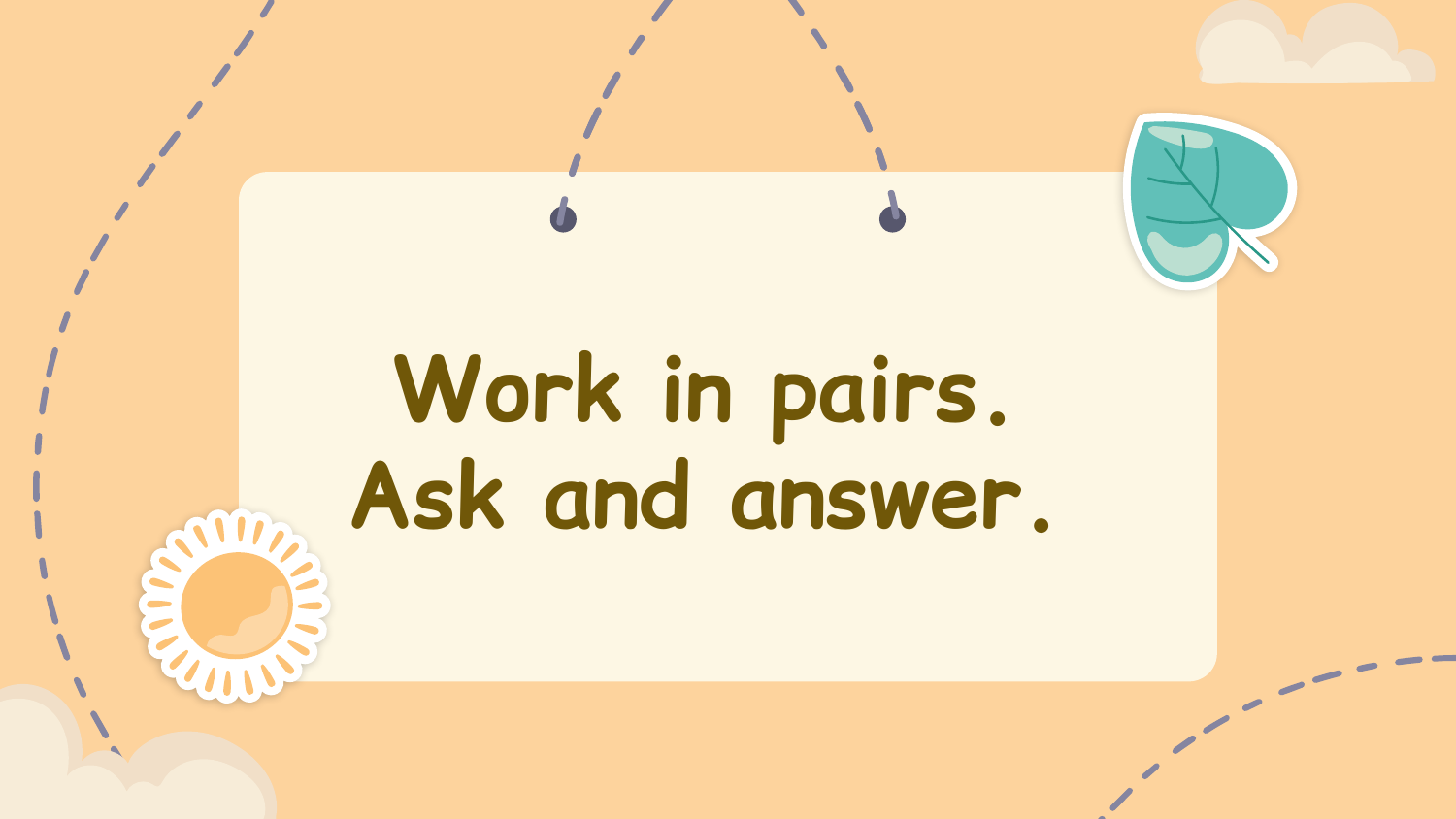

# Work in pairs. Ask and answer.